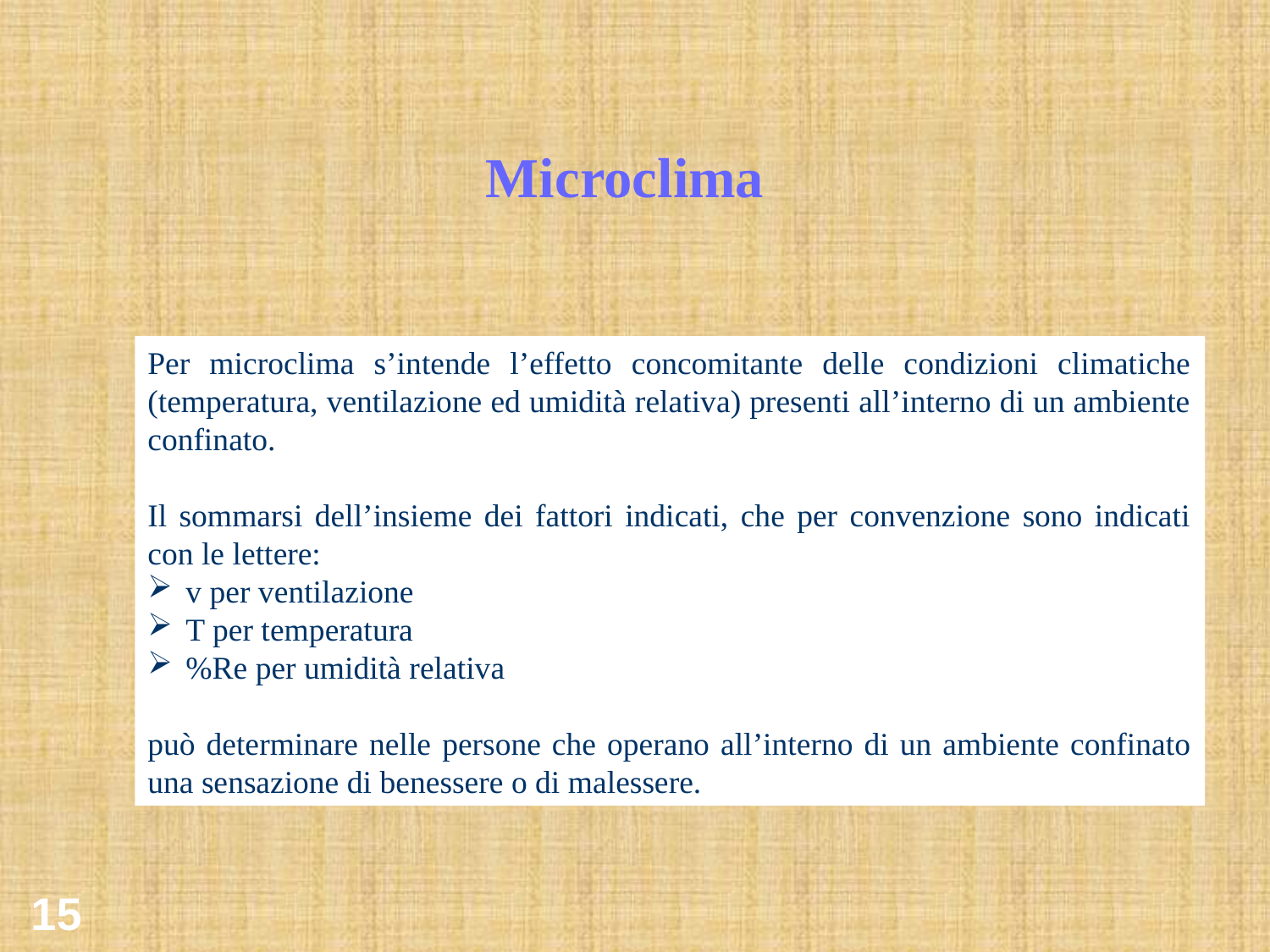

# Microclima
Per microclima s’intende l’effetto concomitante delle condizioni climatiche (temperatura, ventilazione ed umidità relativa) presenti all’interno di un ambiente confinato.

Il sommarsi dell’insieme dei fattori indicati, che per convenzione sono indicati con le lettere:
 v per ventilazione
 T per temperatura
 %Re per umidità relativa

può determinare nelle persone che operano all’interno di un ambiente confinato una sensazione di benessere o di malessere.
15